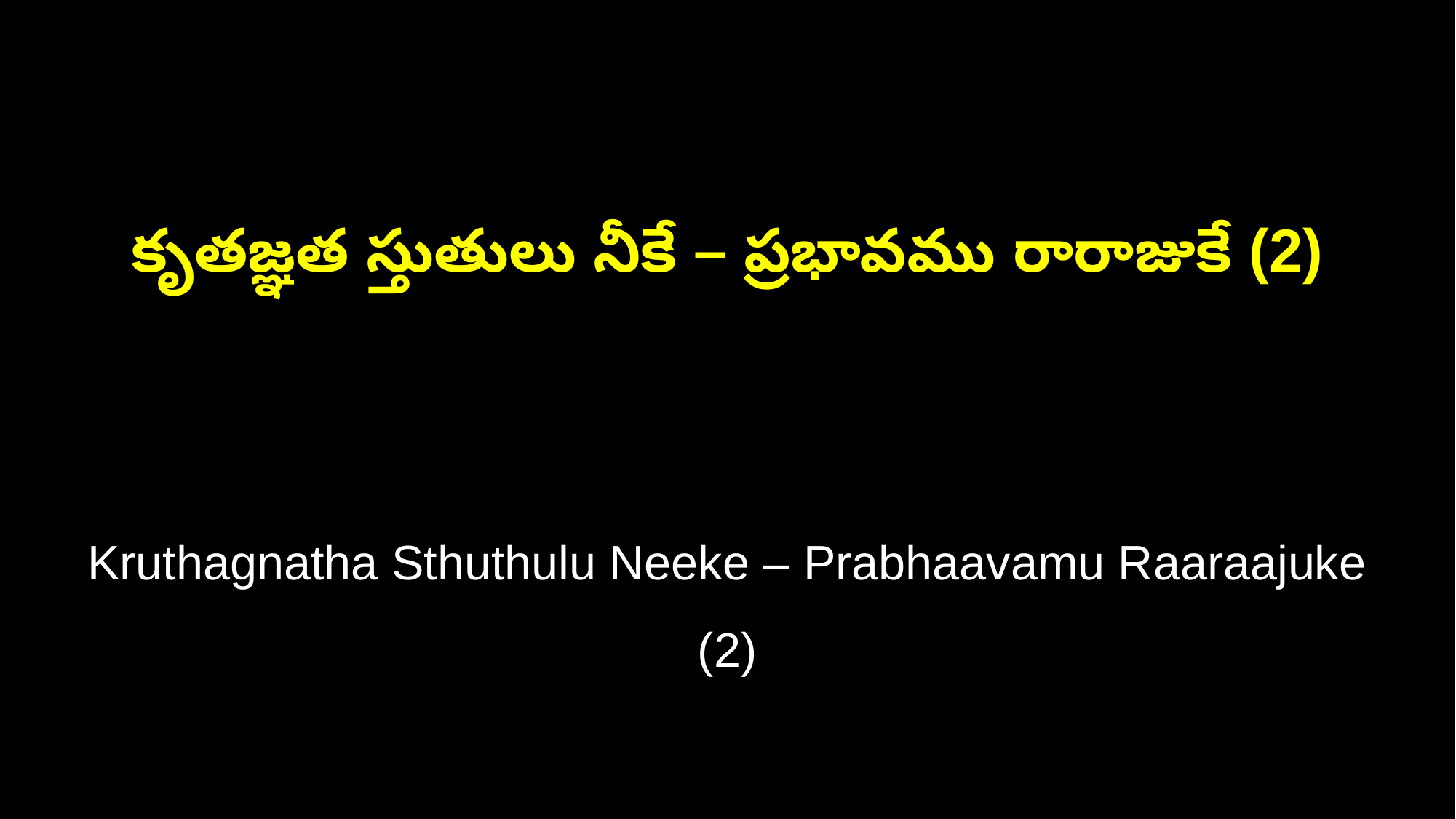

కృతజ్ఞత స్తుతులు నీకే – ప్రభావము రారాజుకే (2)
Kruthagnatha Sthuthulu Neeke – Prabhaavamu Raaraajuke (2)